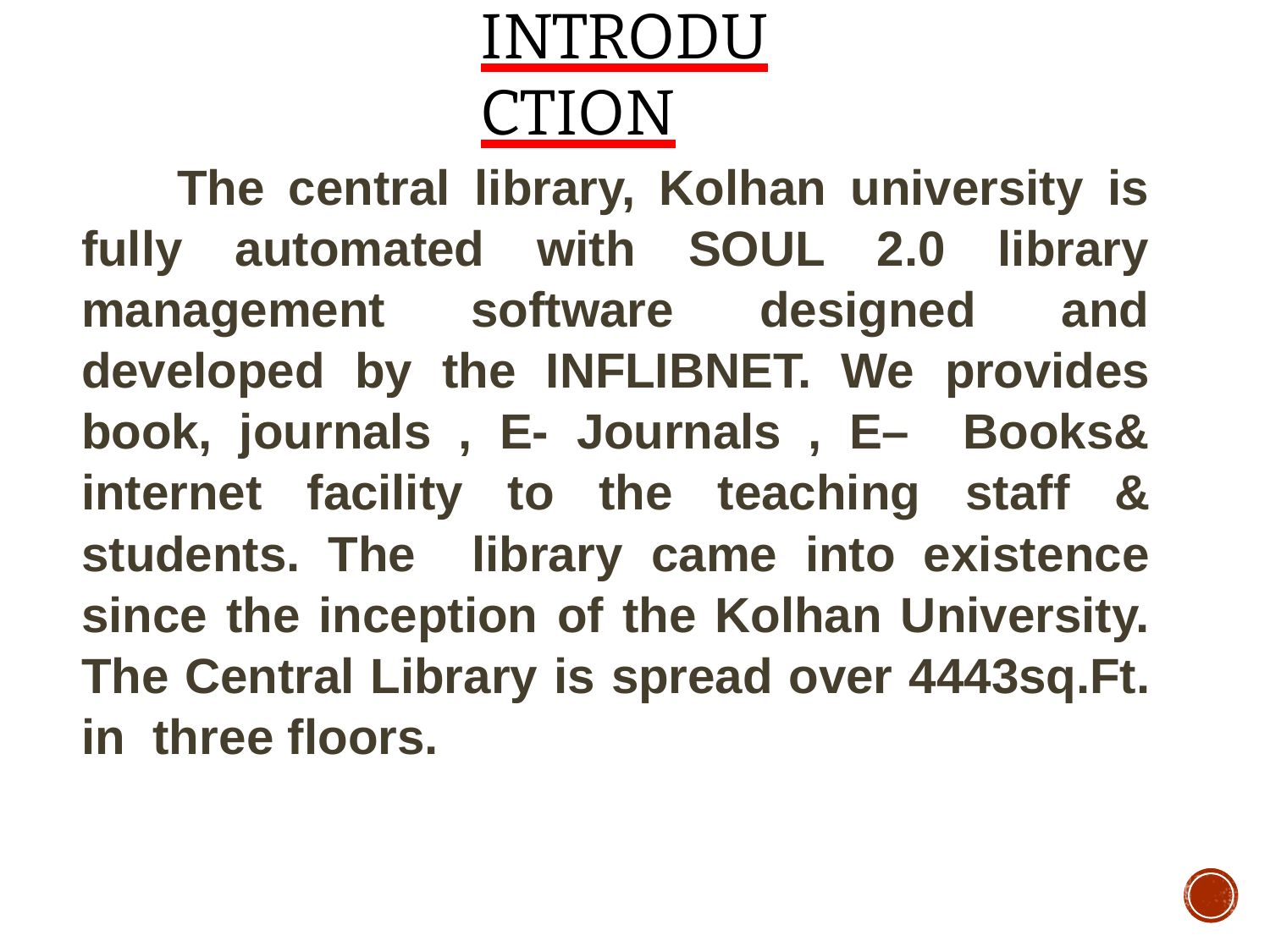

# INTRODUCTION
The central library, Kolhan university is fully automated with SOUL 2.0 library management software designed and developed by the INFLIBNET. We provides book, journals , E- Journals , E–  Books& internet facility to the teaching staff & students. The  library came into existence since the inception of the Kolhan University. The Central Library is spread over 4443sq.Ft. in  three floors.